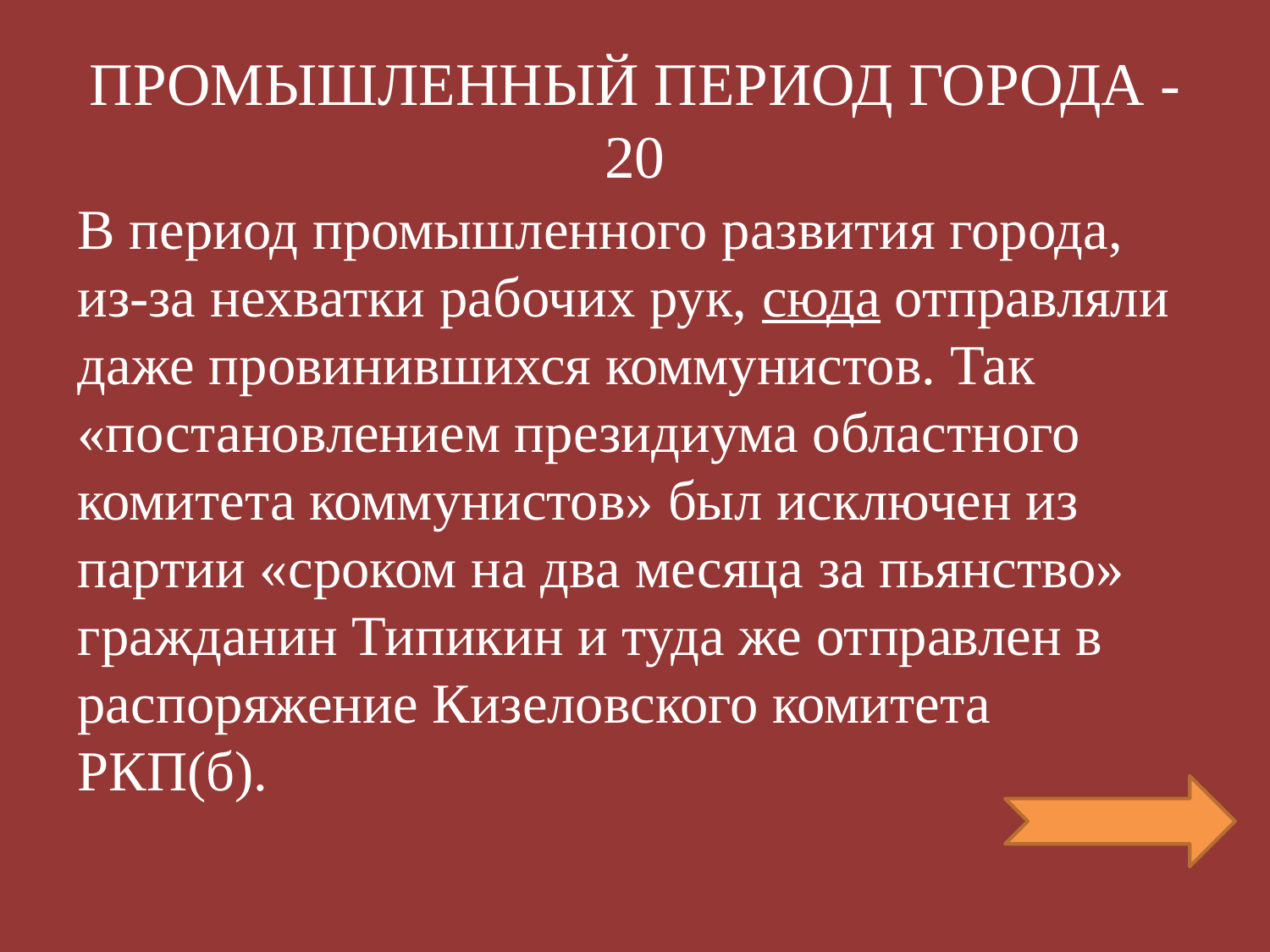

# ПРОМЫШЛЕННЫЙ ПЕРИОД ГОРОДА - 20
В период промышленного развития города, из-за нехватки рабочих рук, сюда отправляли даже провинившихся коммунистов. Так «постановлением президиума областного комитета коммунистов» был исключен из партии «сроком на два месяца за пьянство» гражданин Типикин и туда же отправлен в распоряжение Кизеловского комитета РКП(б).